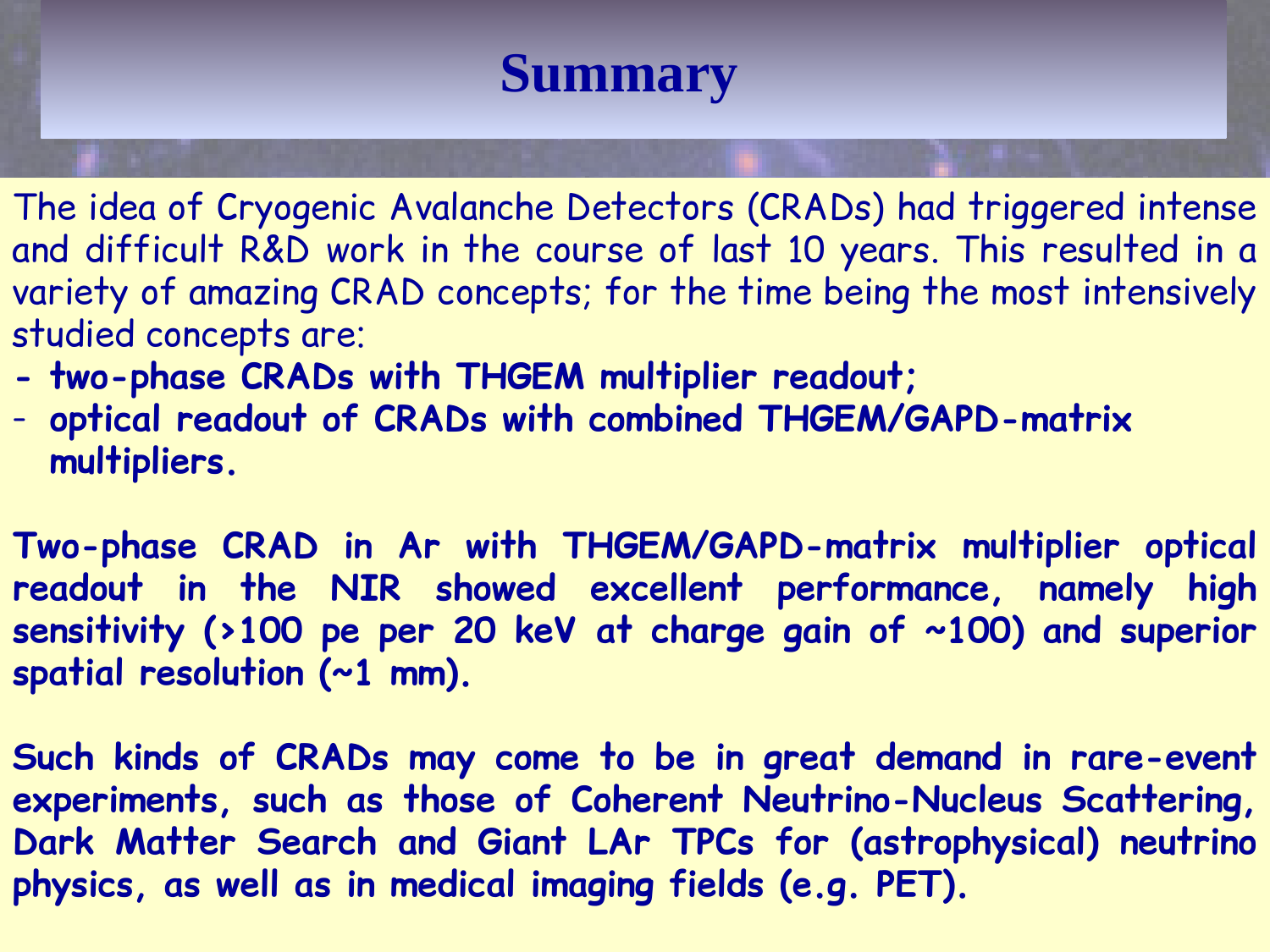

# Summary
The idea of Cryogenic Avalanche Detectors (CRADs) had triggered intense and difficult R&D work in the course of last 10 years. This resulted in a variety of amazing CRAD concepts; for the time being the most intensively studied concepts are:
- two-phase CRADs with THGEM multiplier readout;
optical readout of CRADs with combined THGEM/GAPD-matrix multipliers.

Two-phase CRAD in Ar with THGEM/GAPD-matrix multiplier optical readout in the NIR showed excellent performance, namely high sensitivity (>100 pe per 20 keV at charge gain of ~100) and superior spatial resolution (~1 mm).

Such kinds of CRADs may come to be in great demand in rare-event experiments, such as those of Coherent Neutrino-Nucleus Scattering, Dark Matter Search and Giant LAr TPCs for (astrophysical) neutrino physics, as well as in medical imaging fields (e.g. PET).

35
A. Sokolov, MPGD2013, 3 July 2013